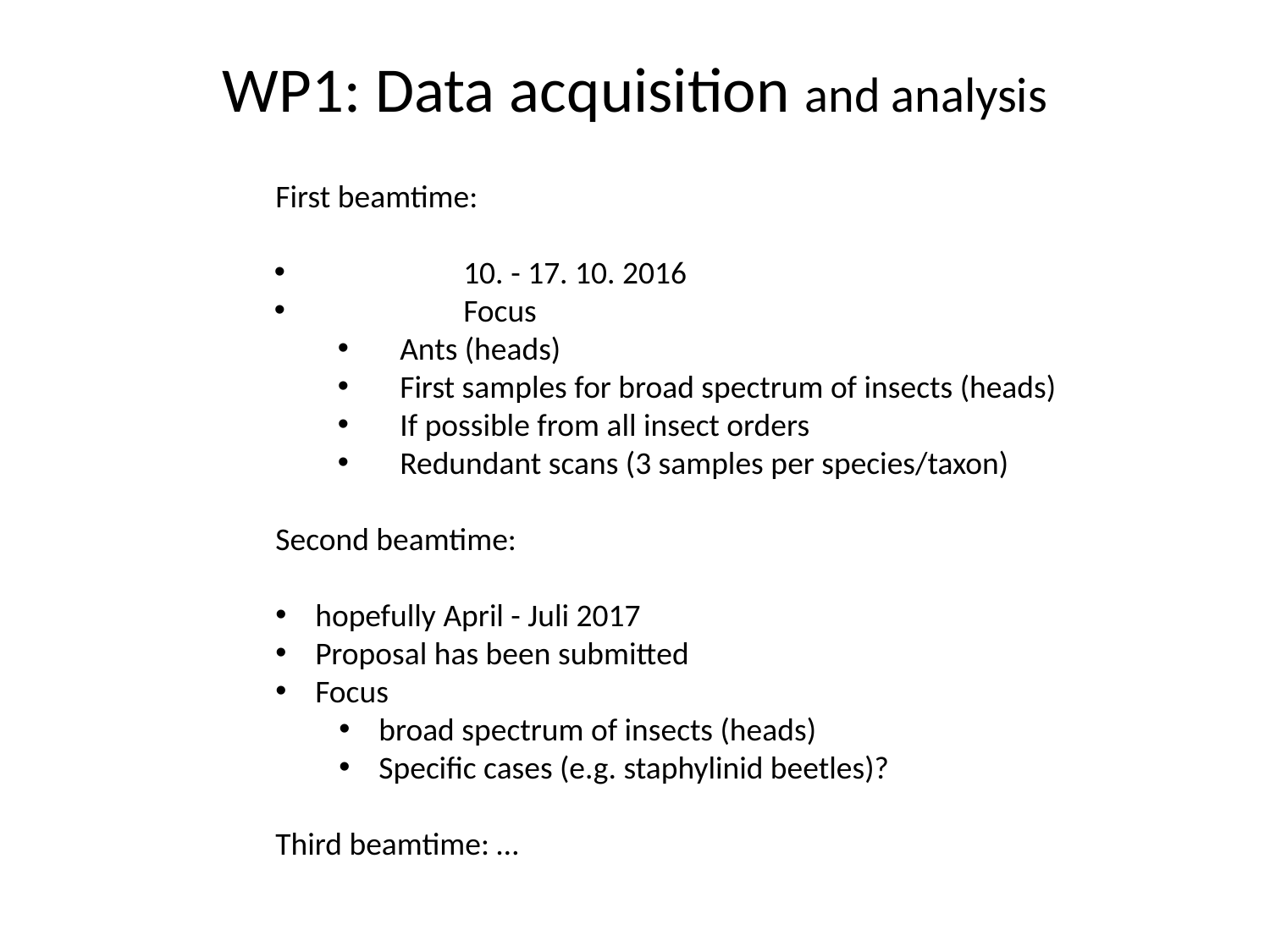

# WP1: Data acquisition and analysis
	First beamtime:

	10. - 17. 10. 2016
	Focus
Ants (heads)
First samples for broad spectrum of insects (heads)
If possible from all insect orders
Redundant scans (3 samples per species/taxon)

	Second beamtime:

hopefully April - Juli 2017
Proposal has been submitted
Focus
broad spectrum of insects (heads)
Specific cases (e.g. staphylinid beetles)?

	Third beamtime: …